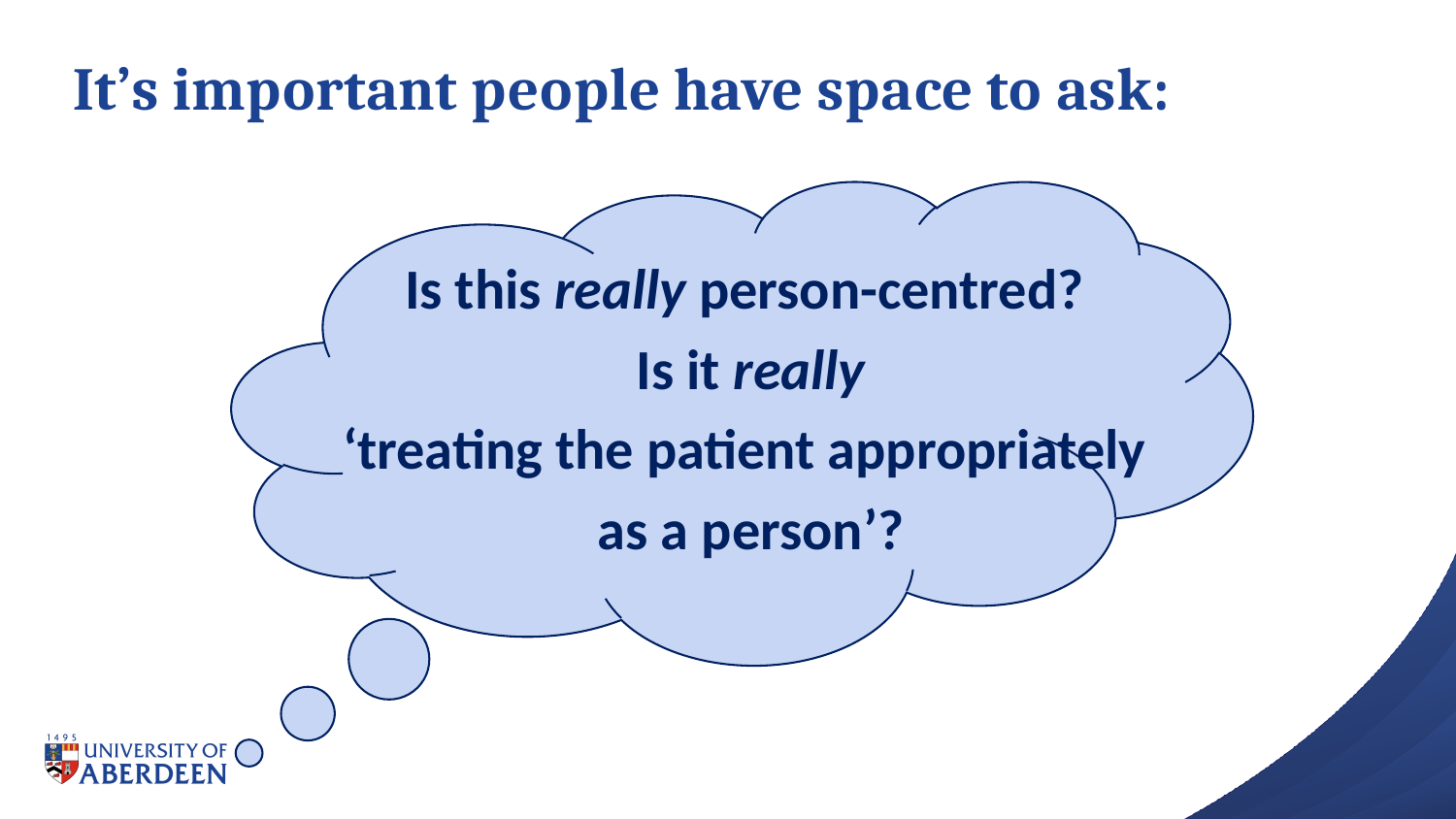

# It’s important people have space to ask:

Is this really person-centred?
 Is it really
‘treating the patient appropriately
as a person’?